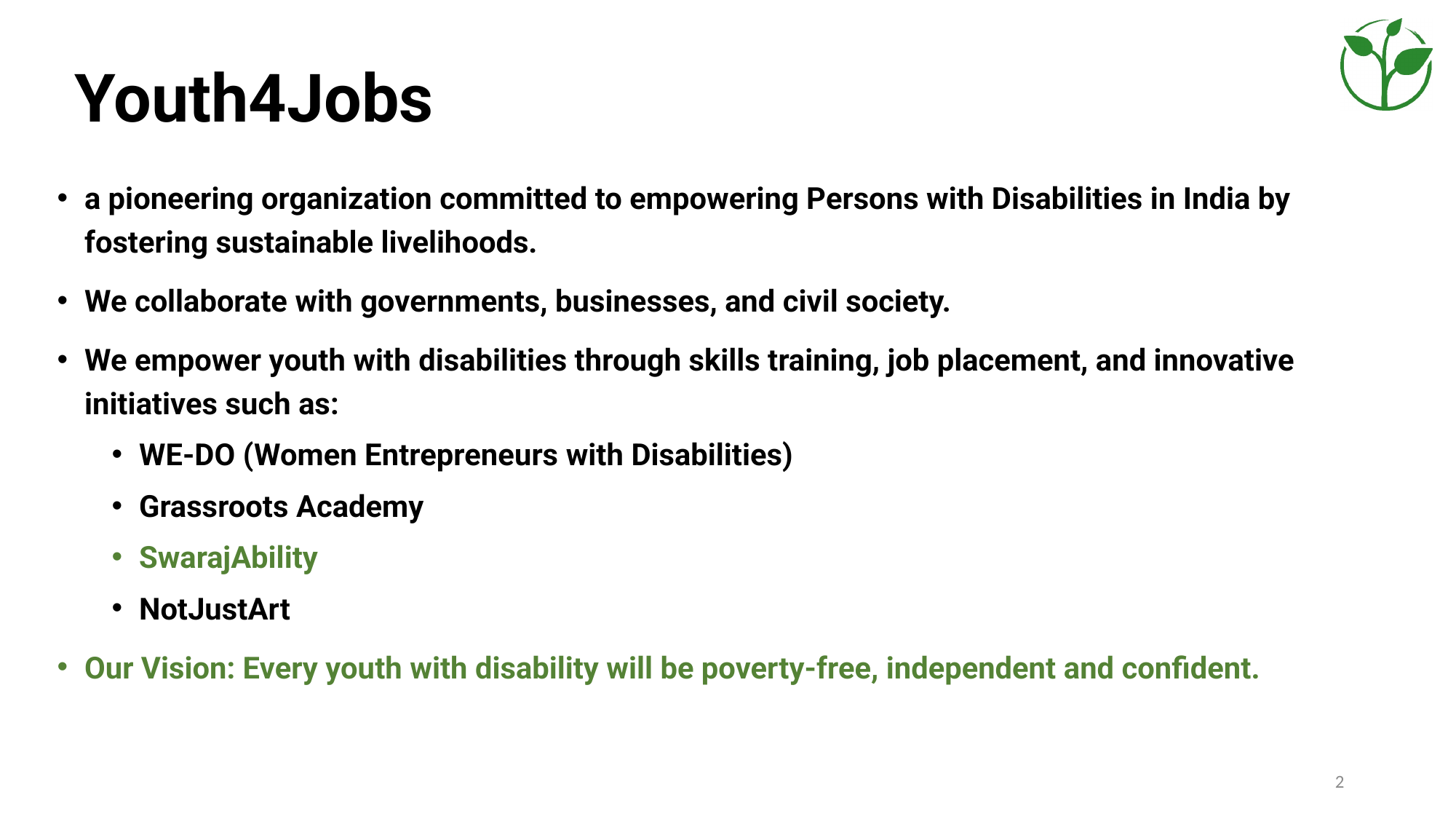

# Youth4Jobs
a pioneering organization committed to empowering Persons with Disabilities in India by fostering sustainable livelihoods.
We collaborate with governments, businesses, and civil society.
We empower youth with disabilities through skills training, job placement, and innovative initiatives such as:
WE-DO (Women Entrepreneurs with Disabilities)
Grassroots Academy
SwarajAbility
NotJustArt
Our Vision: Every youth with disability will be poverty-free, independent and confident.
2